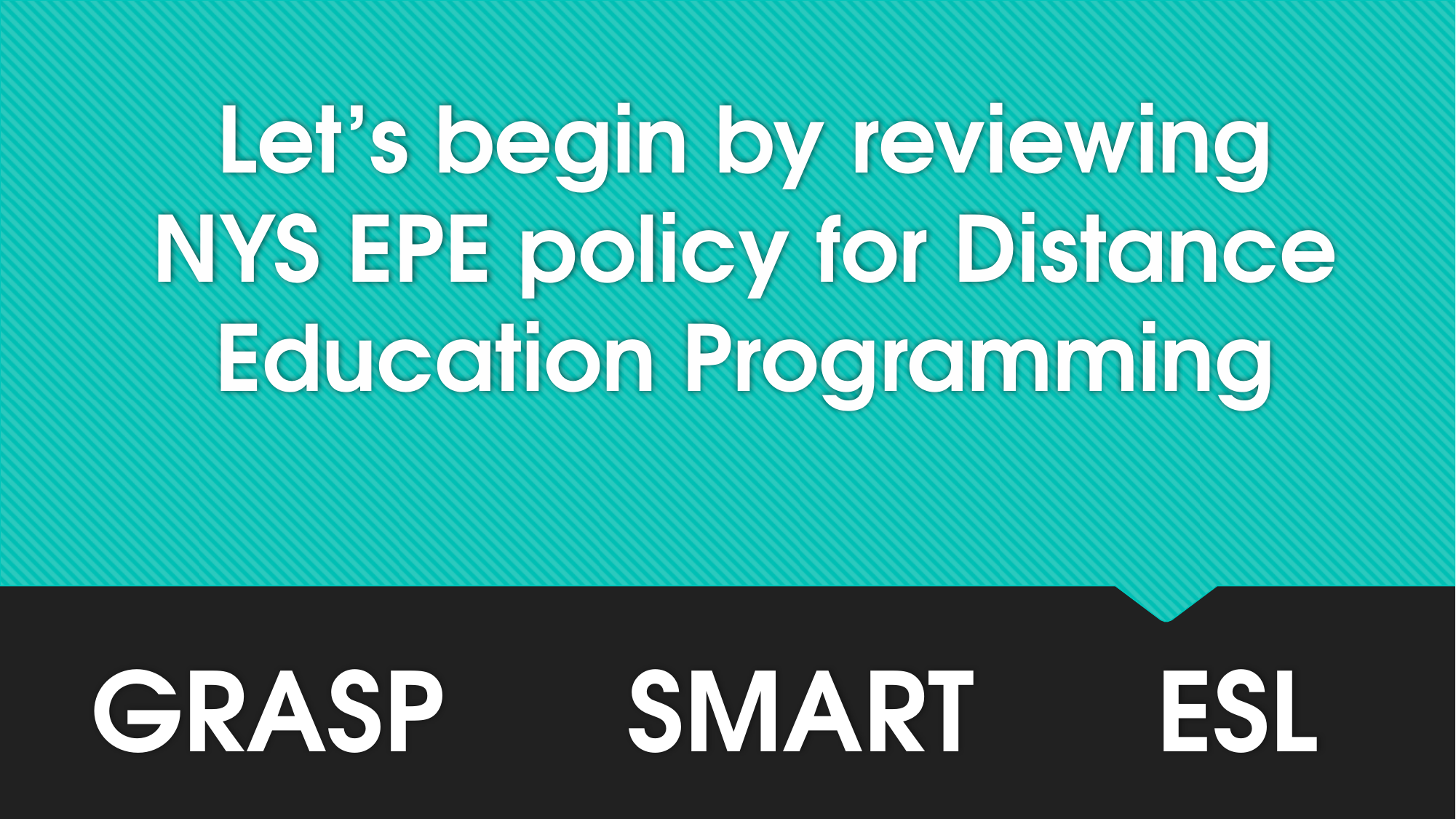

# Let’s begin by reviewing NYS EPE policy for Distance Education Programming
GRASP      SMART      ESL